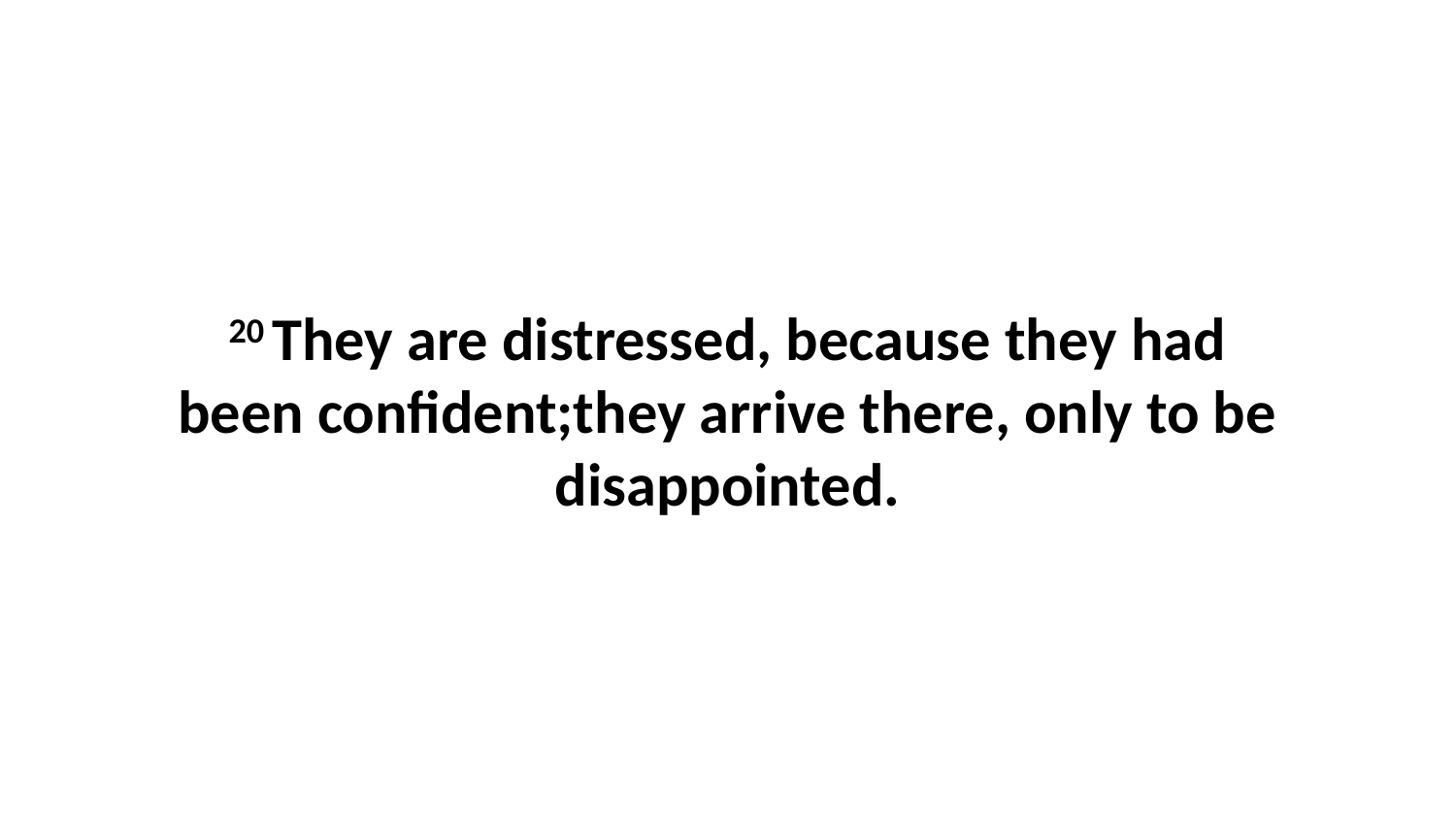

20 They are distressed, because they had been confident;they arrive there, only to be disappointed.